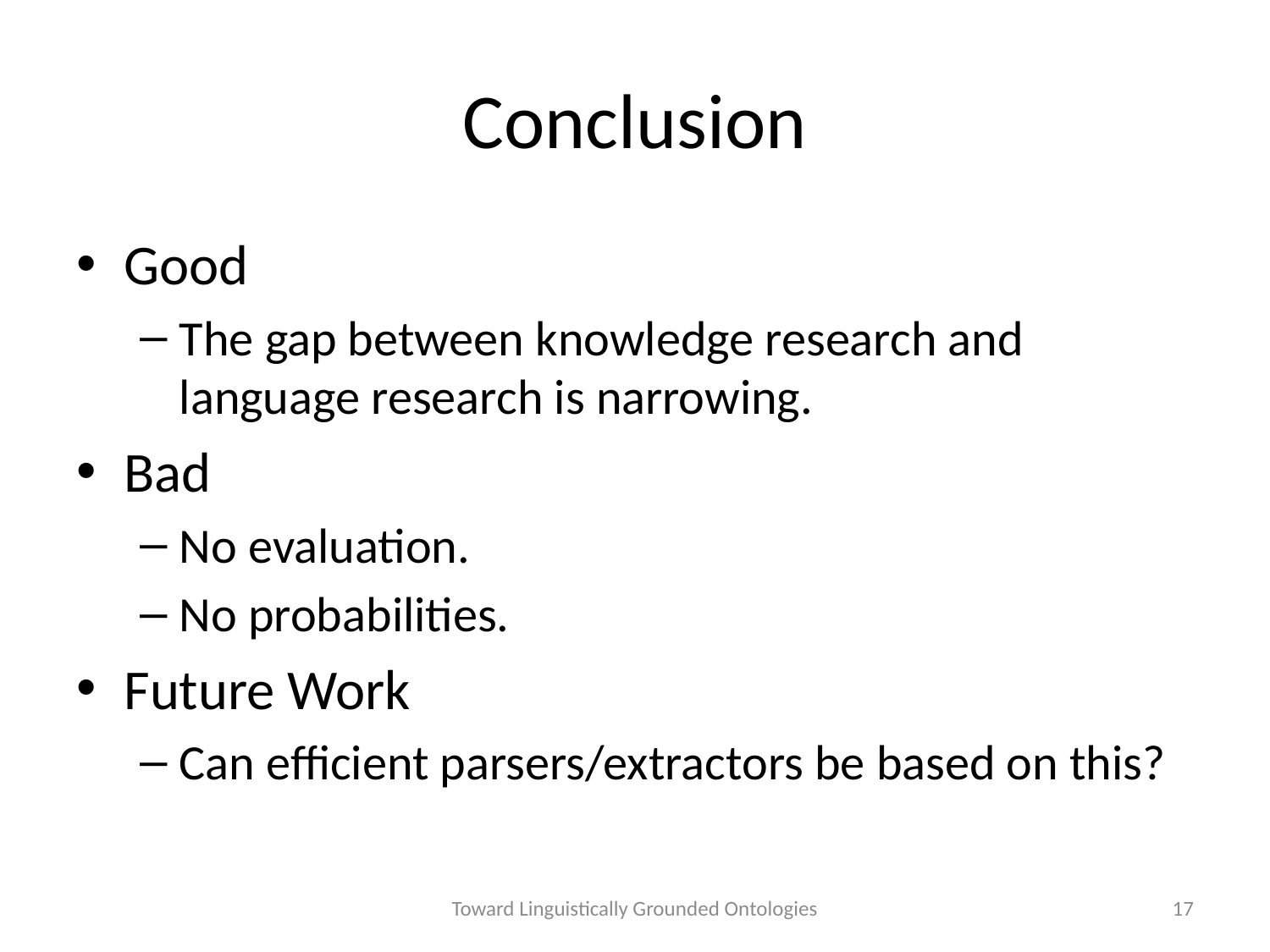

# Conclusion
Good
The gap between knowledge research and language research is narrowing.
Bad
No evaluation.
No probabilities.
Future Work
Can efficient parsers/extractors be based on this?
Toward Linguistically Grounded Ontologies
17